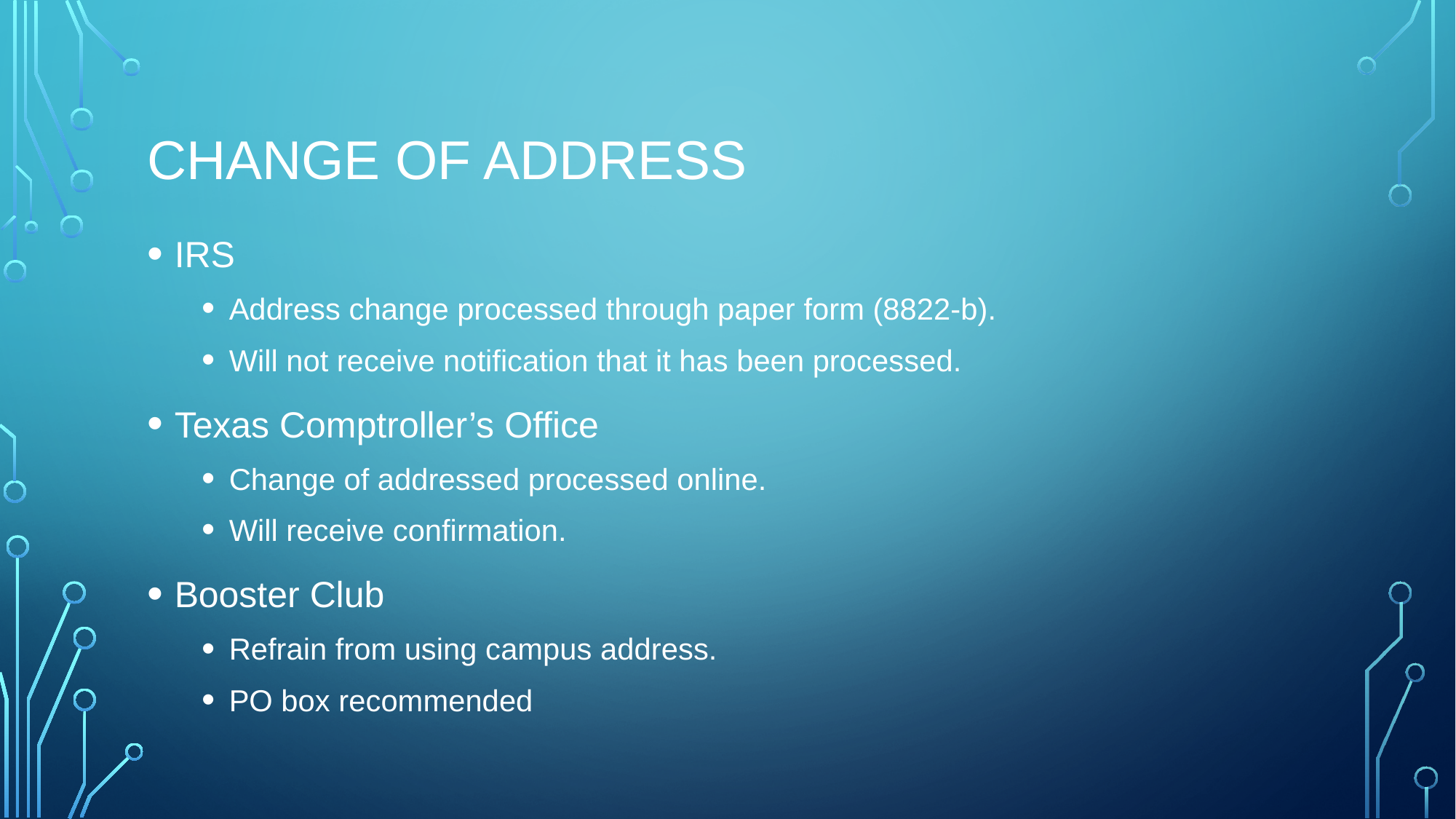

# Change of Address
IRS
Address change processed through paper form (8822-b).
Will not receive notification that it has been processed.
Texas Comptroller’s Office
Change of addressed processed online.
Will receive confirmation.
Booster Club
Refrain from using campus address.
PO box recommended